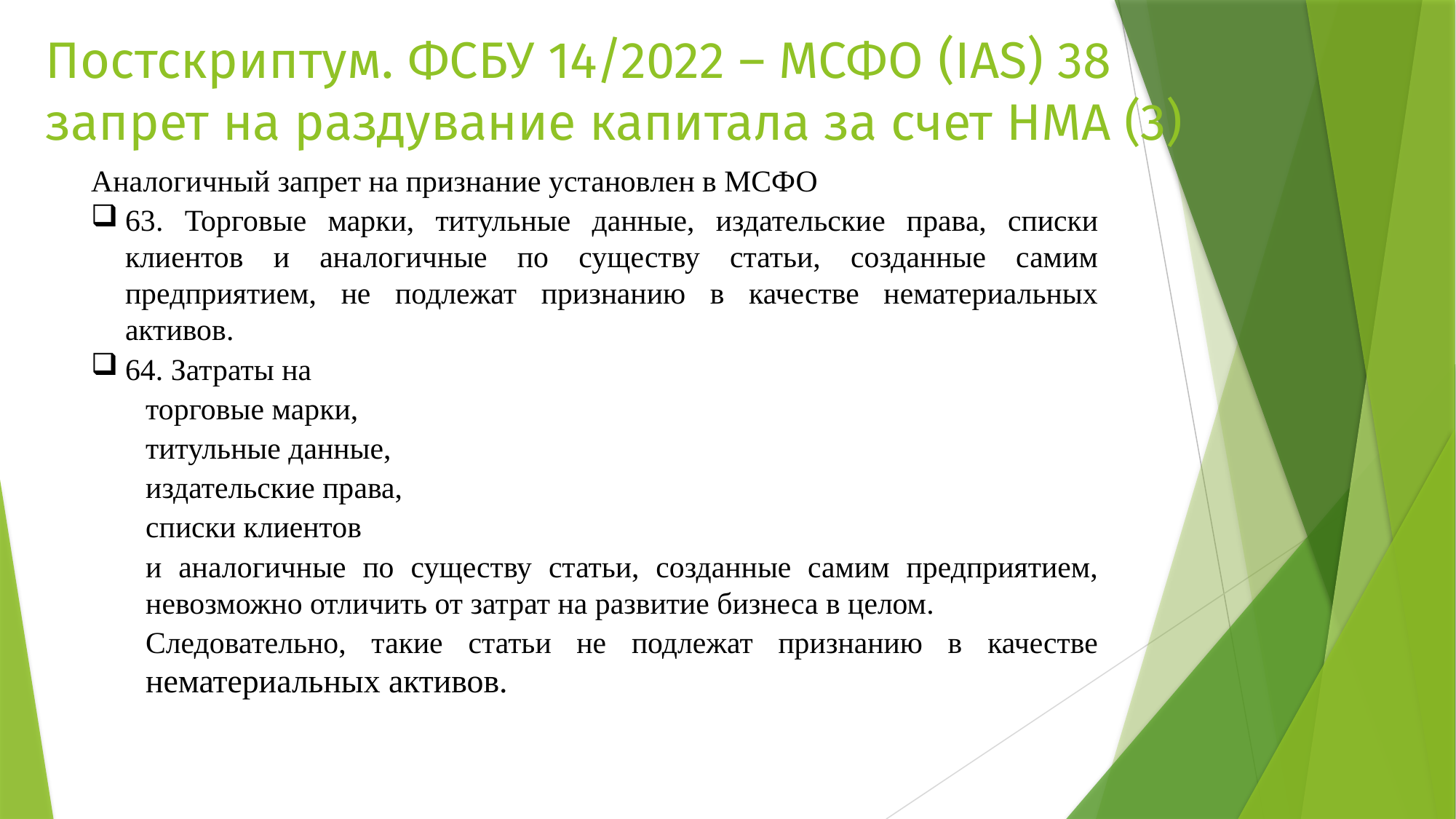

# Постскриптум. ФСБУ 14/2022 – МСФО (IAS) 38 запрет на раздувание капитала за счет НМА (3)
Аналогичный запрет на признание установлен в МСФО
63. Торговые марки, титульные данные, издательские права, списки клиентов и аналогичные по существу статьи, созданные самим предприятием, не подлежат признанию в качестве нематериальных активов.
64. Затраты на
торговые марки,
титульные данные,
издательские права,
списки клиентов
и аналогичные по существу статьи, созданные самим предприятием, невозможно отличить от затрат на развитие бизнеса в целом.
Следовательно, такие статьи не подлежат признанию в качестве нематериальных активов.